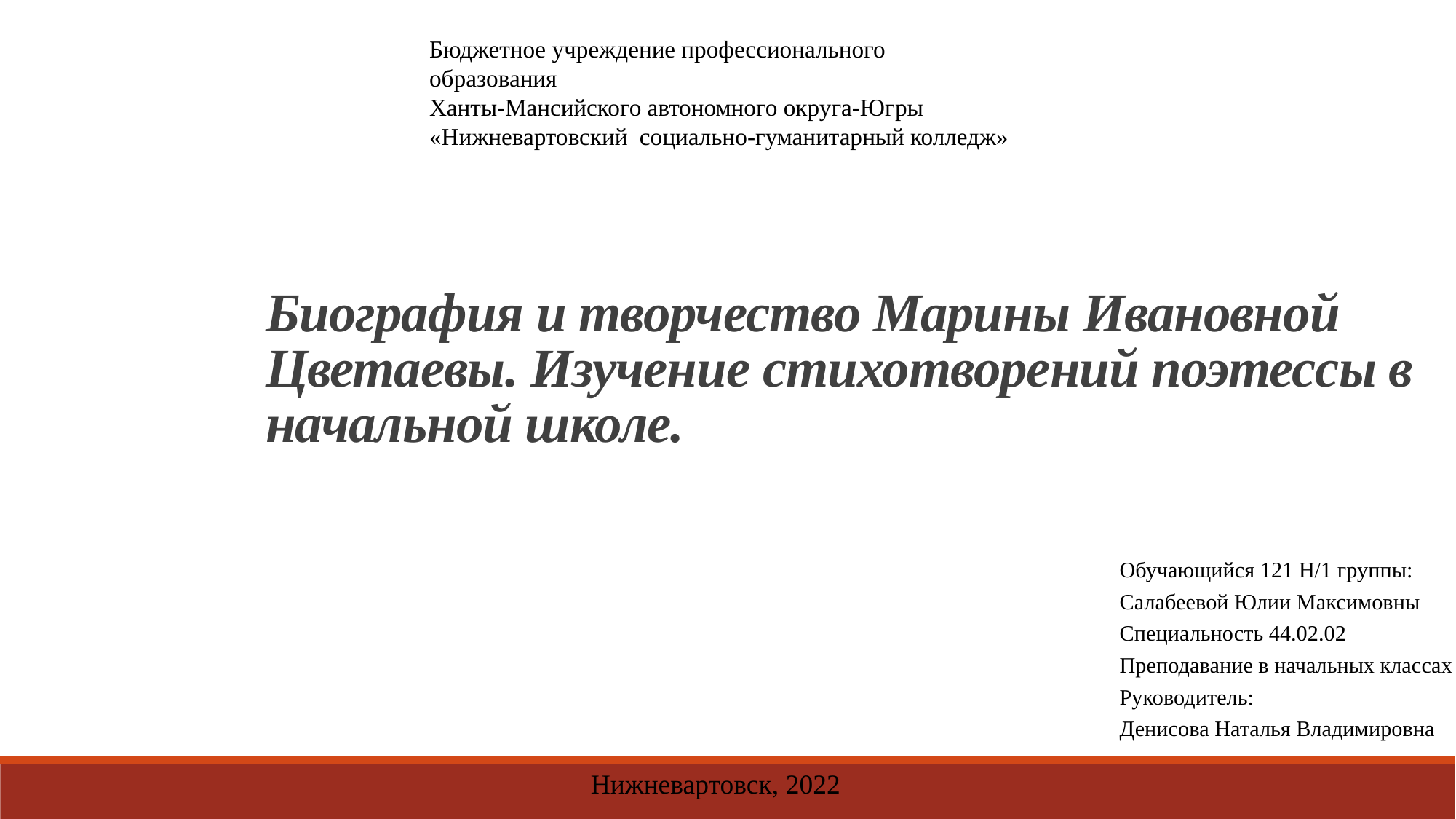

Бюджетное учреждение профессионального образования
Ханты-Мансийского автономного округа-Югры
«Нижневартовский  социально-гуманитарный колледж»
Биография и творчество Марины Ивановной Цветаевы. Изучение стихотворений поэтессы в начальной школе.
Обучающийся 121 Н/1 группы:
Салабеевой Юлии Максимовны
Специальность 44.02.02
Преподавание в начальных классах
Руководитель:
Денисова Наталья Владимировна

Нижневартовск, 2022